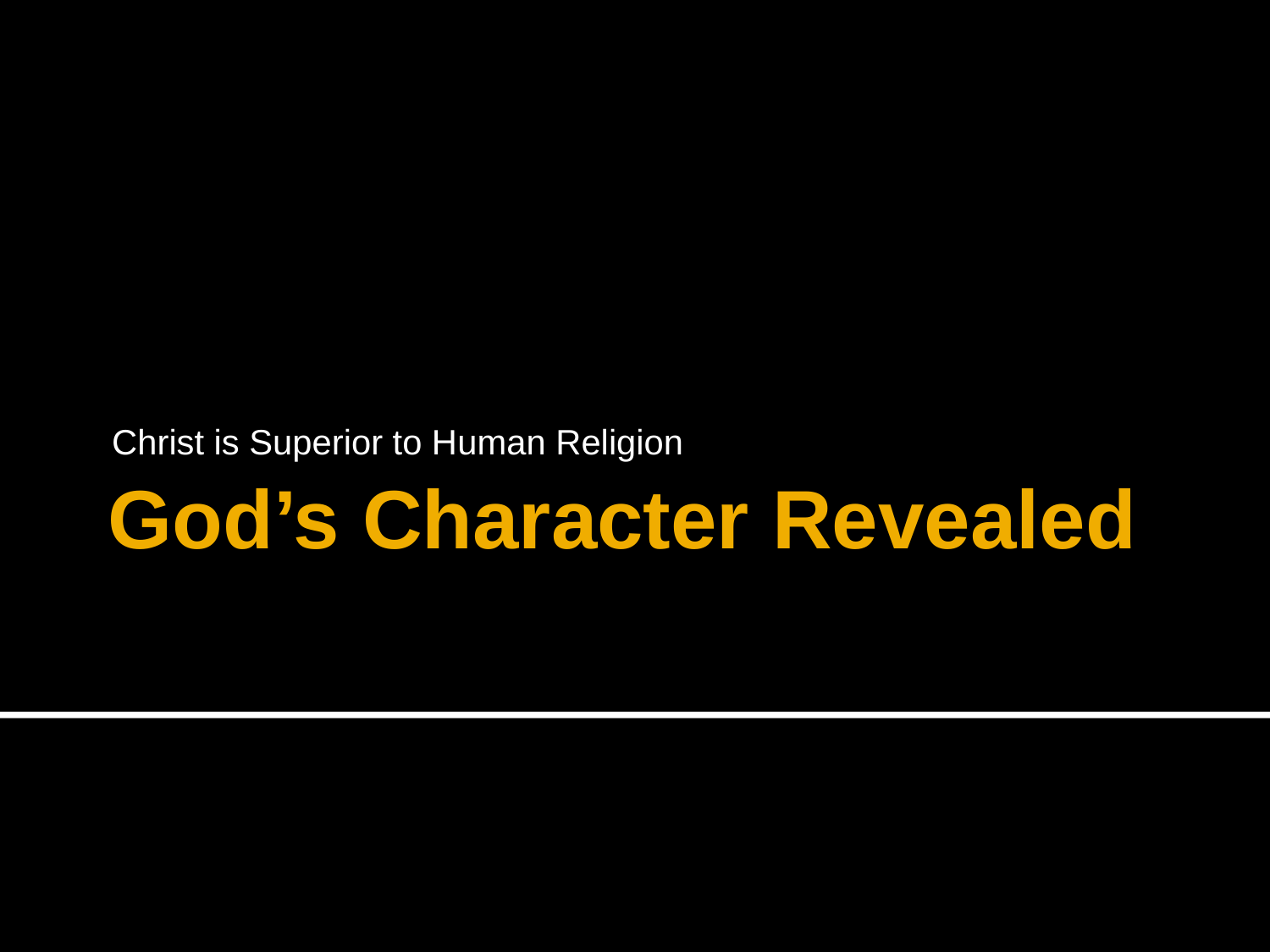

Christ is Superior to Human Religion
# God’s Character Revealed